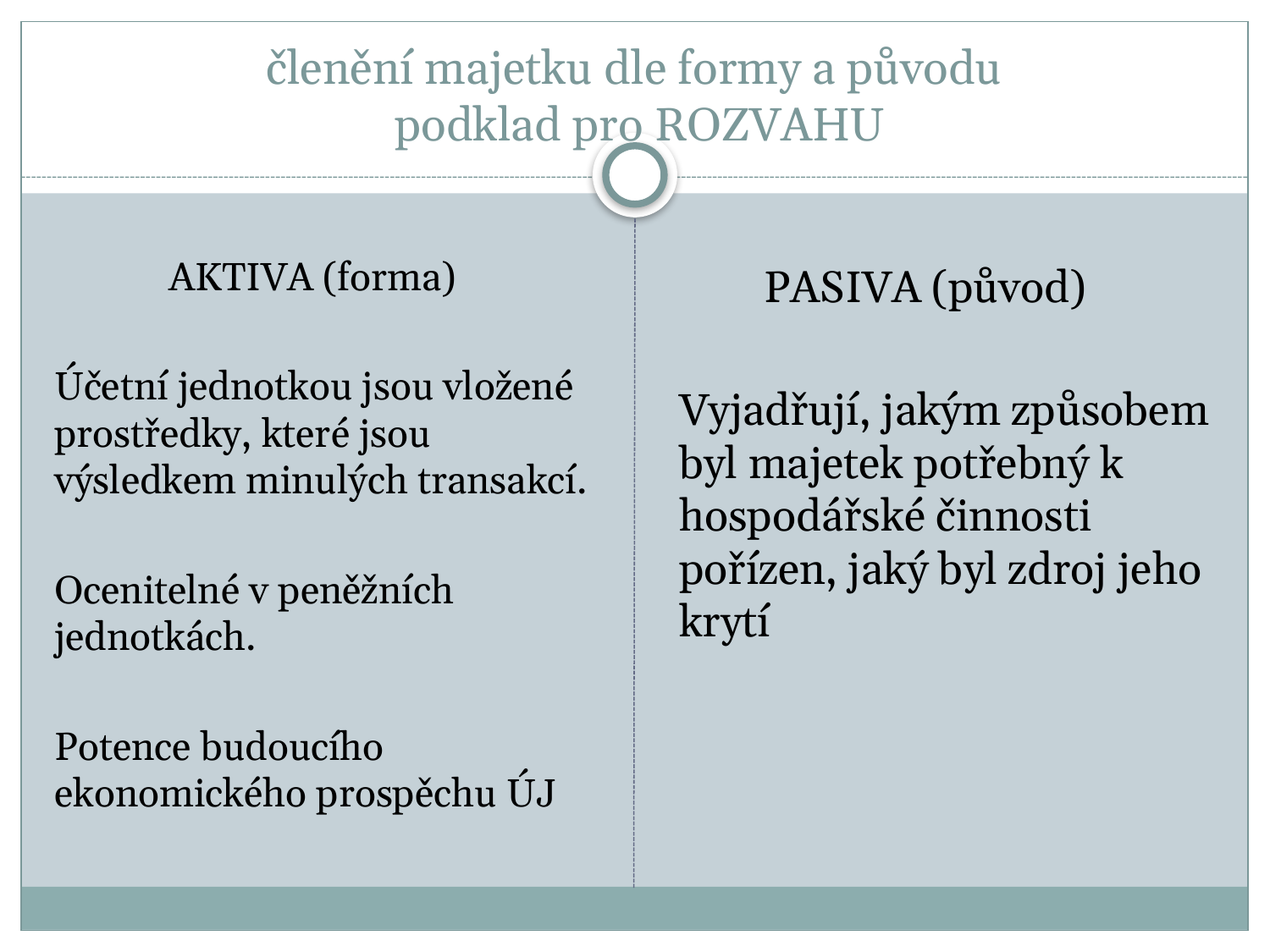

# členění majetku dle formy a původu podklad pro ROZVAHU

            AKTIVA (forma)

Účetní jednotkou jsou vložené prostředky, které jsou výsledkem minulých transakcí.

Ocenitelné v peněžních jednotkách.

Potence budoucího ekonomického prospěchu ÚJ

        PASIVA (původ)

Vyjadřují, jakým způsobem byl majetek potřebný k hospodářské činnosti pořízen, jaký byl zdroj jeho krytí